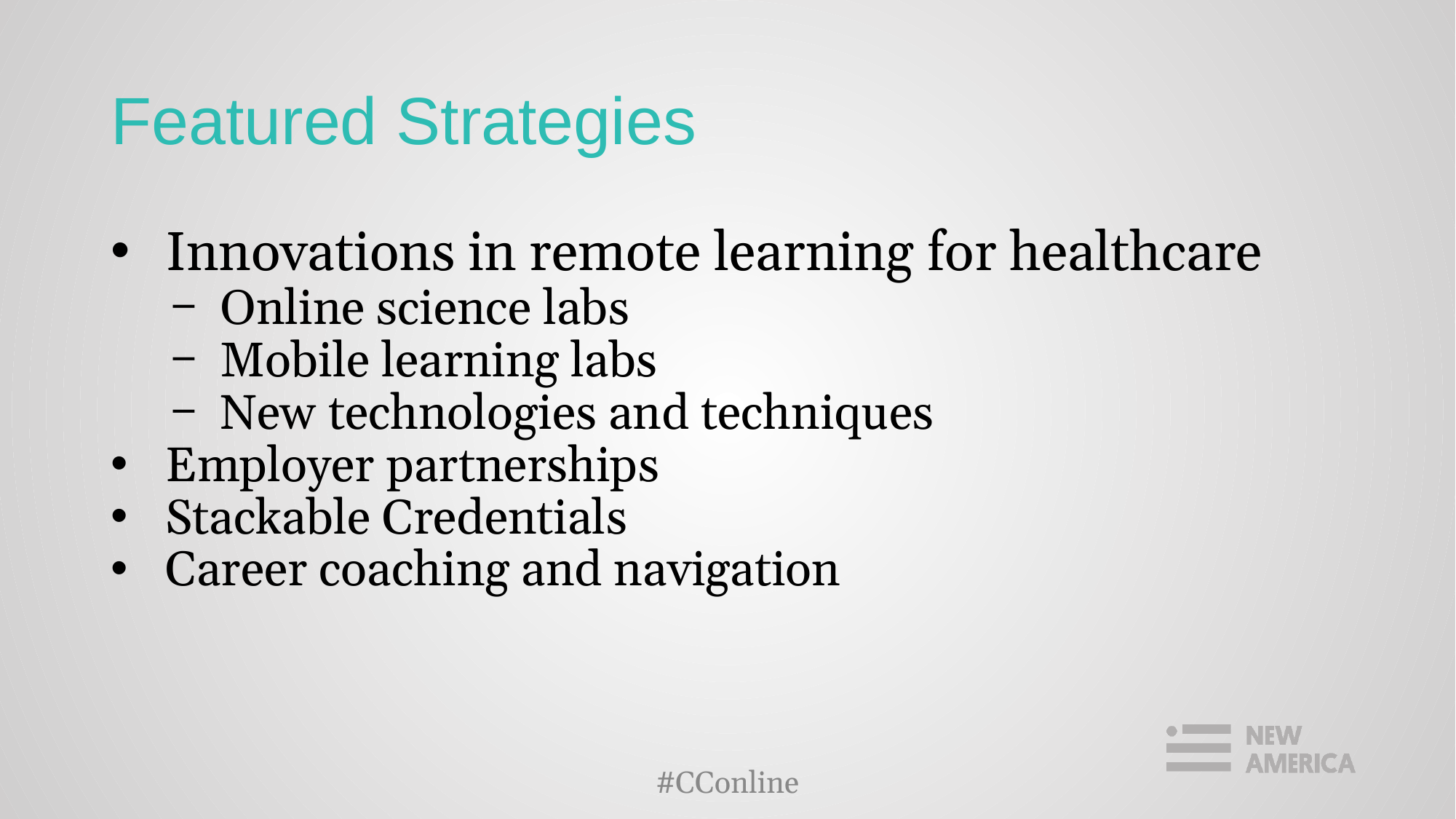

# Featured Strategies
Innovations in remote learning for healthcare
Online science labs
Mobile learning labs
New technologies and techniques
Employer partnerships
Stackable Credentials
Career coaching and navigation
#CConline